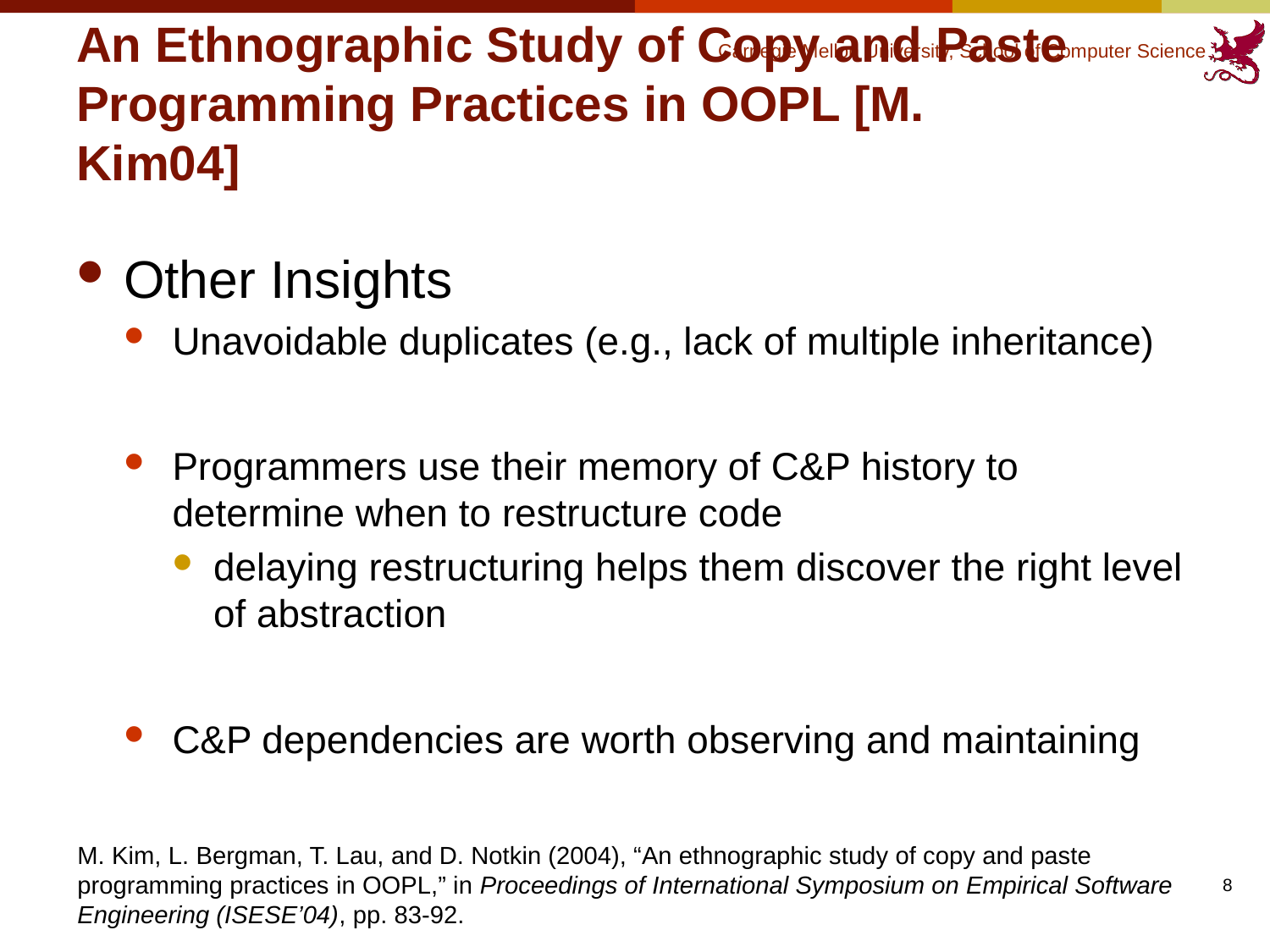

# An Ethnographic Study of Copy and Paste Programming Practices in OOPL [M. Kim04]
Other Insights
Unavoidable duplicates (e.g., lack of multiple inheritance)

Programmers use their memory of C&P history to determine when to restructure code
delaying restructuring helps them discover the right level of abstraction

C&P dependencies are worth observing and maintaining
M. Kim, L. Bergman, T. Lau, and D. Notkin (2004), “An ethnographic study of copy and paste programming practices in OOPL,” in Proceedings of International Symposium on Empirical Software Engineering (ISESE’04), pp. 83-92.
8